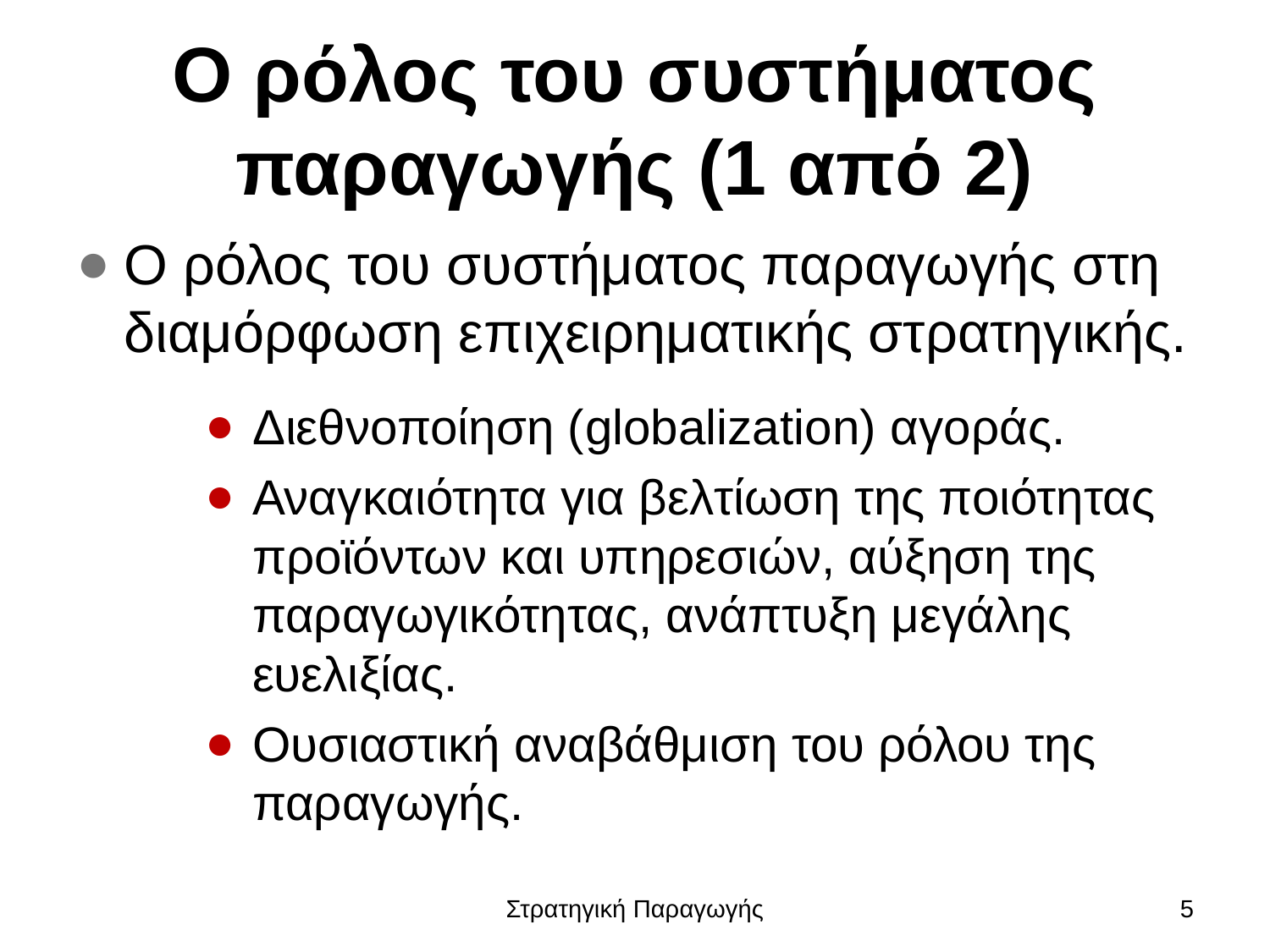

# Ο ρόλος του συστήματος παραγωγής (1 από 2)
Ο ρόλος του συστήματος παραγωγής στη διαμόρφωση επιχειρηματικής στρατηγικής.
Διεθνοποίηση (globalization) αγοράς.
Αναγκαιότητα για βελτίωση της ποιότητας προϊόντων και υπηρεσιών, αύξηση της παραγωγικότητας, ανάπτυξη μεγάλης ευελιξίας.
Ουσιαστική αναβάθμιση του ρόλου της παραγωγής.
Στρατηγική Παραγωγής
5